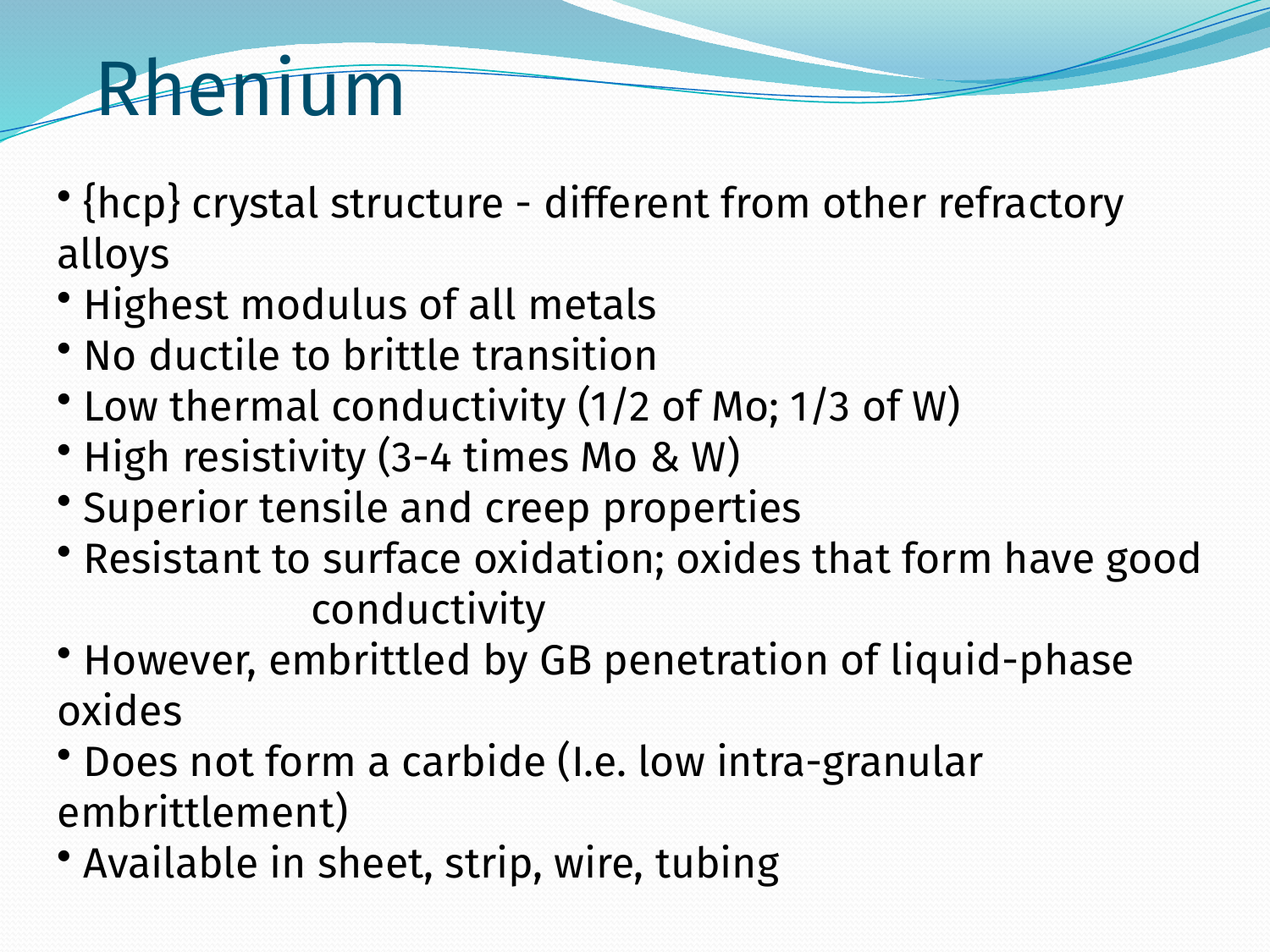

Rhenium
 {hcp} crystal structure - different from other refractory alloys
 Highest modulus of all metals
 No ductile to brittle transition
 Low thermal conductivity (1/2 of Mo; 1/3 of W)
 High resistivity (3-4 times Mo & W)
 Superior tensile and creep properties
 Resistant to surface oxidation; oxides that form have good 		conductivity
 However, embrittled by GB penetration of liquid-phase oxides
 Does not form a carbide (I.e. low intra-granular embrittlement)
 Available in sheet, strip, wire, tubing